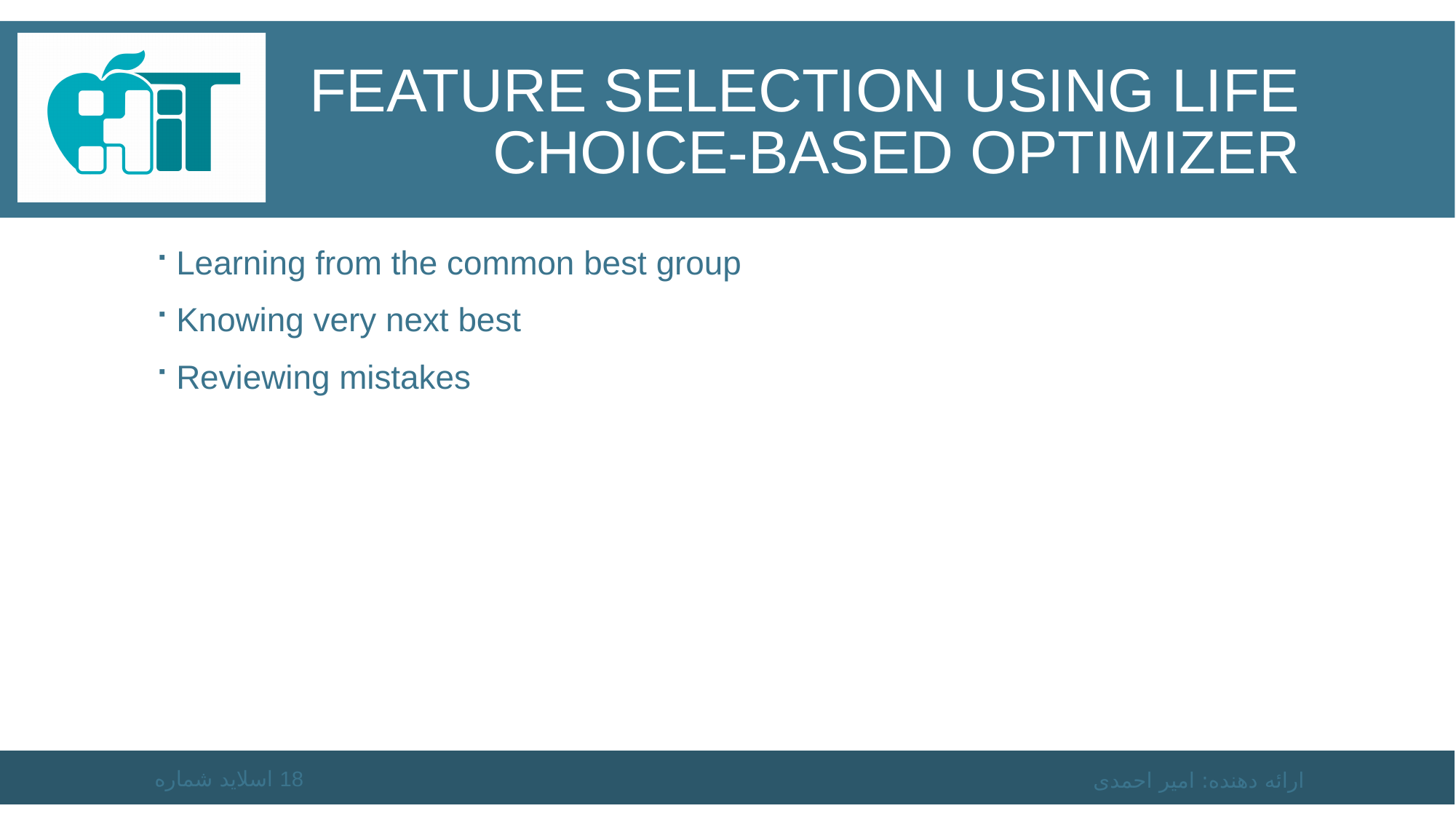

# Feature selection using life choice-based optimizer
Learning from the common best group
Knowing very next best
Reviewing mistakes

اسلاید شماره 18
ارائه دهنده: امیر احمدی